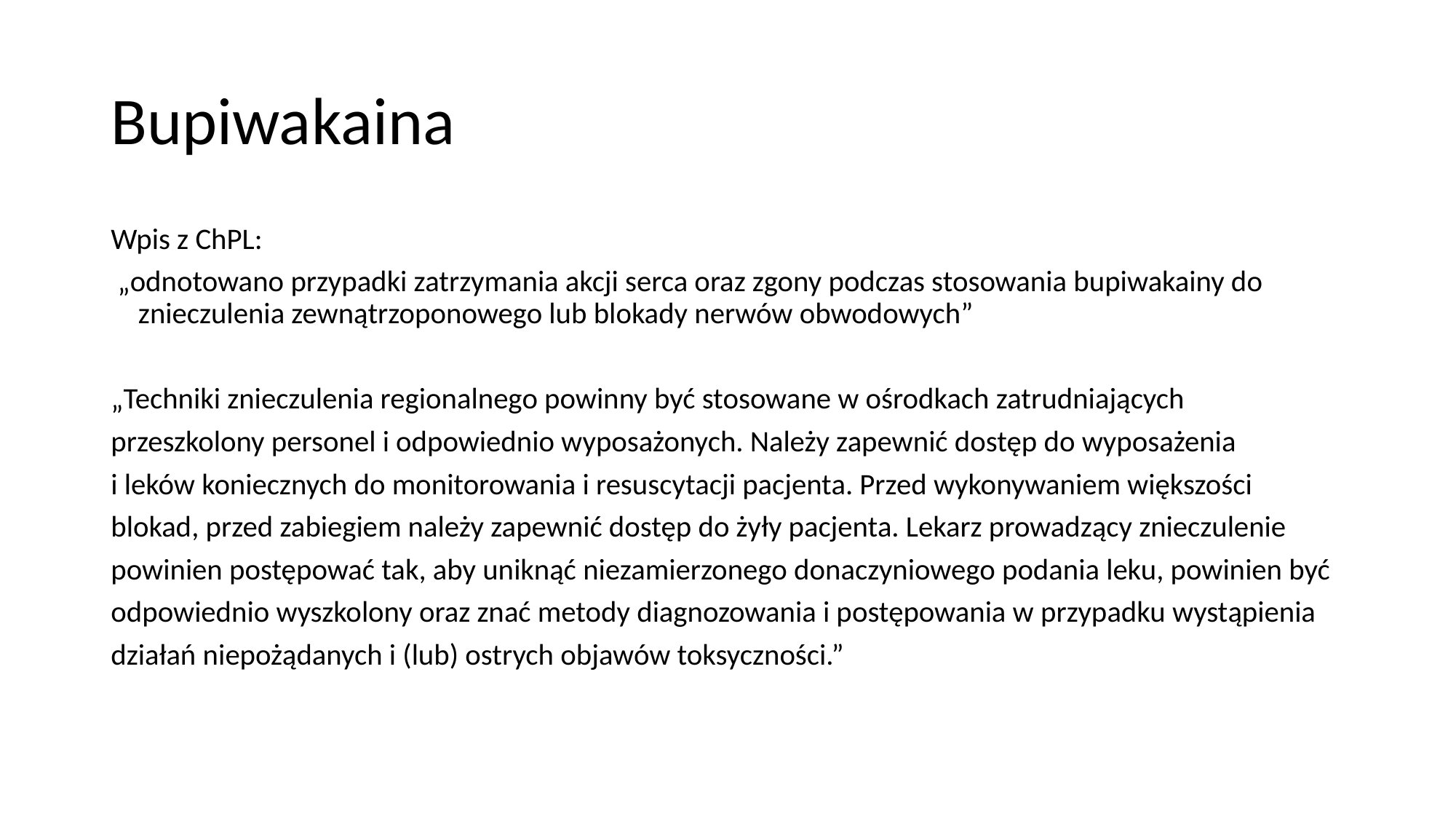

# Bupiwakaina
Wpis z ChPL:
 „odnotowano przypadki zatrzymania akcji serca oraz zgony podczas stosowania bupiwakainy do znieczulenia zewnątrzoponowego lub blokady nerwów obwodowych”

„Techniki znieczulenia regionalnego powinny być stosowane w ośrodkach zatrudniających
przeszkolony personel i odpowiednio wyposażonych. Należy zapewnić dostęp do wyposażenia
i leków koniecznych do monitorowania i resuscytacji pacjenta. Przed wykonywaniem większości
blokad, przed zabiegiem należy zapewnić dostęp do żyły pacjenta. Lekarz prowadzący znieczulenie
powinien postępować tak, aby uniknąć niezamierzonego donaczyniowego podania leku, powinien być
odpowiednio wyszkolony oraz znać metody diagnozowania i postępowania w przypadku wystąpienia
działań niepożądanych i (lub) ostrych objawów toksyczności.”